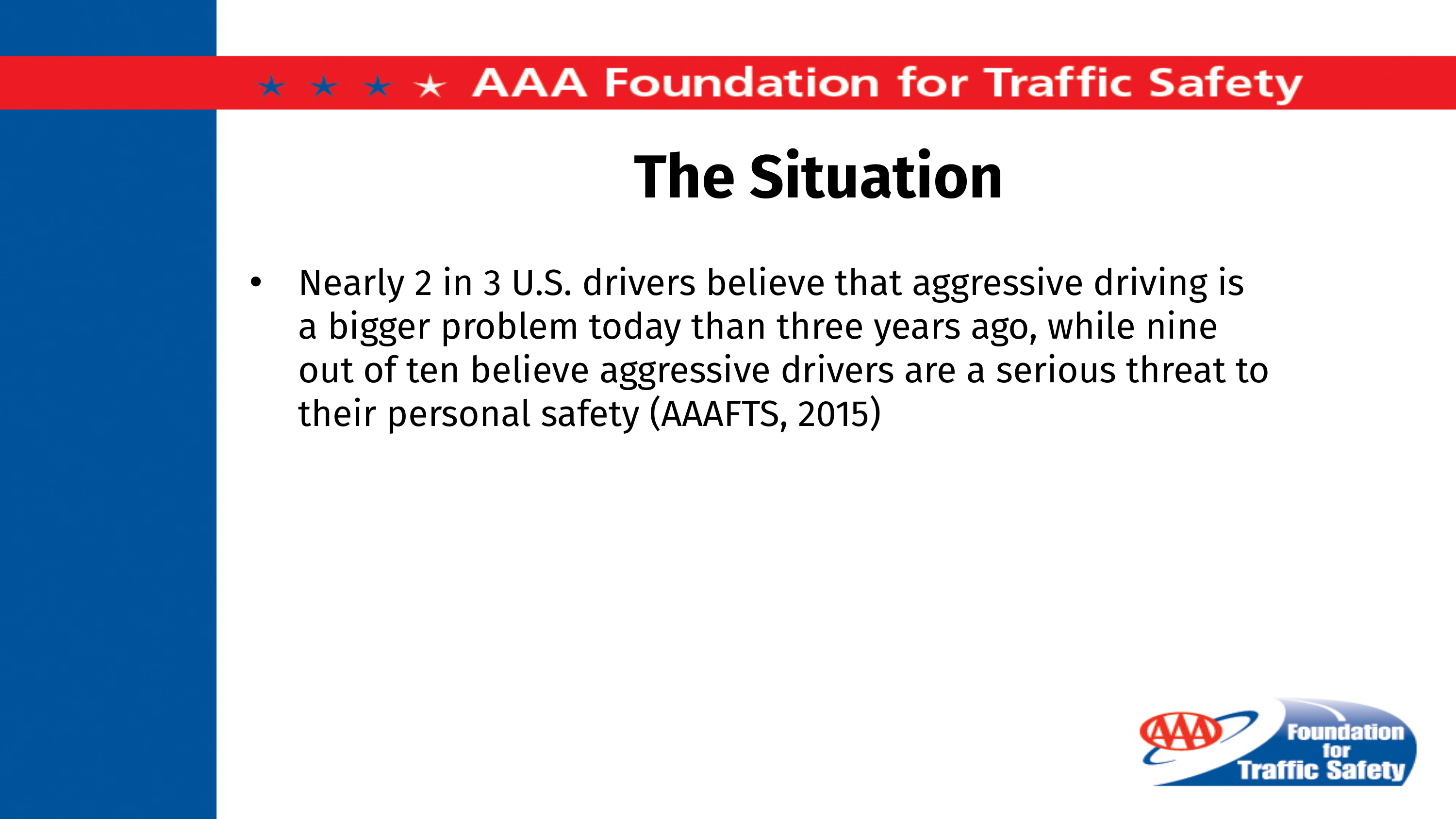

# The Situation
Nearly 2 in 3 U.S. drivers believe that aggressive driving is a bigger problem today than three years ago, while nine out of ten believe aggressive drivers are a serious threat to their personal safety (AAAFTS, 2015)